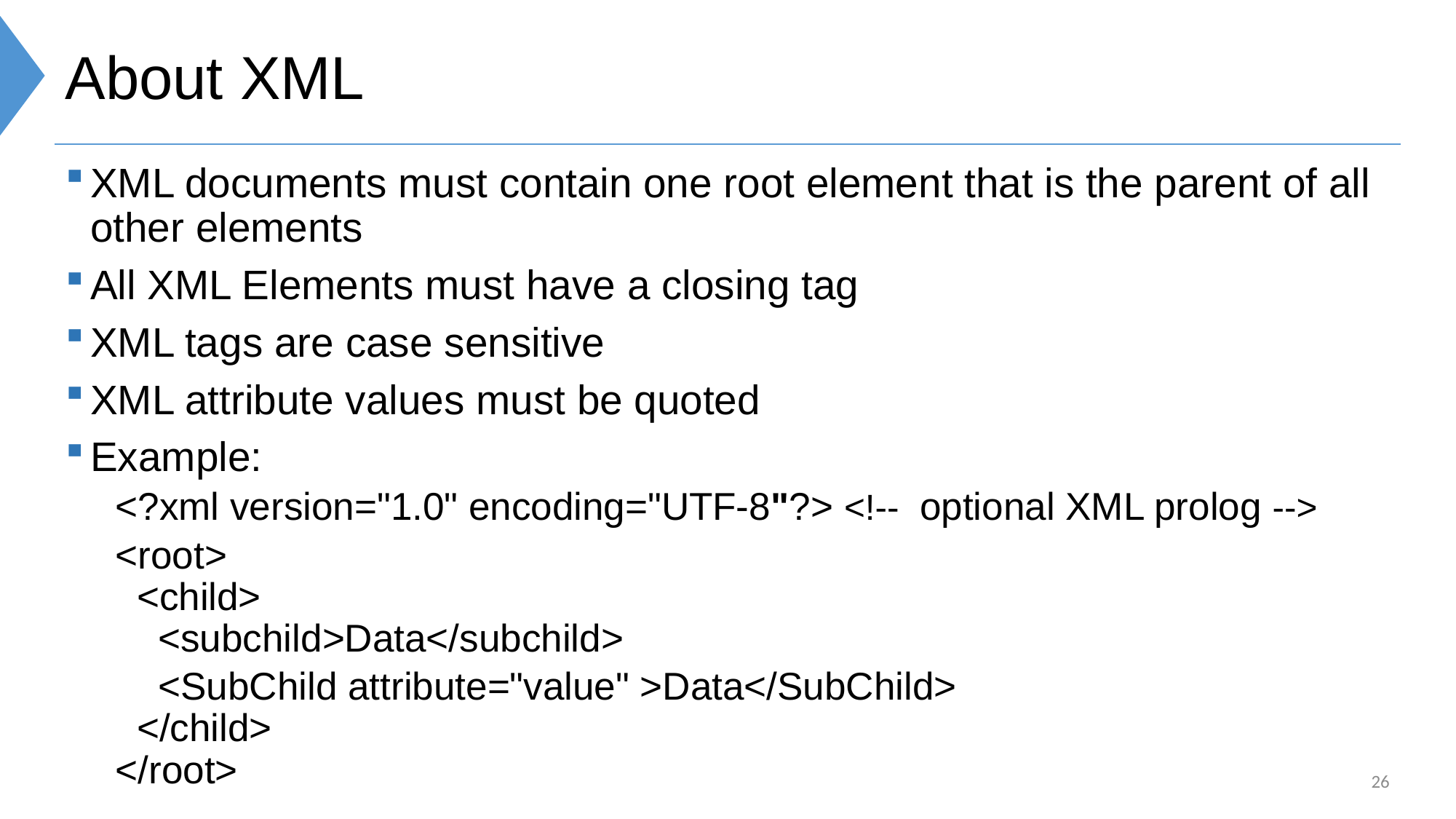

# About XML
XML documents must contain one root element that is the parent of all other elements
All XML Elements must have a closing tag
XML tags are case sensitive
XML attribute values must be quoted
Example:
<?xml version="1.0" encoding="UTF-8"?> <!--  optional XML prolog -->
<root>
  <child>
    <subchild>Data</subchild>
    <SubChild attribute="value" >Data</SubChild>
  </child>
</root>

26